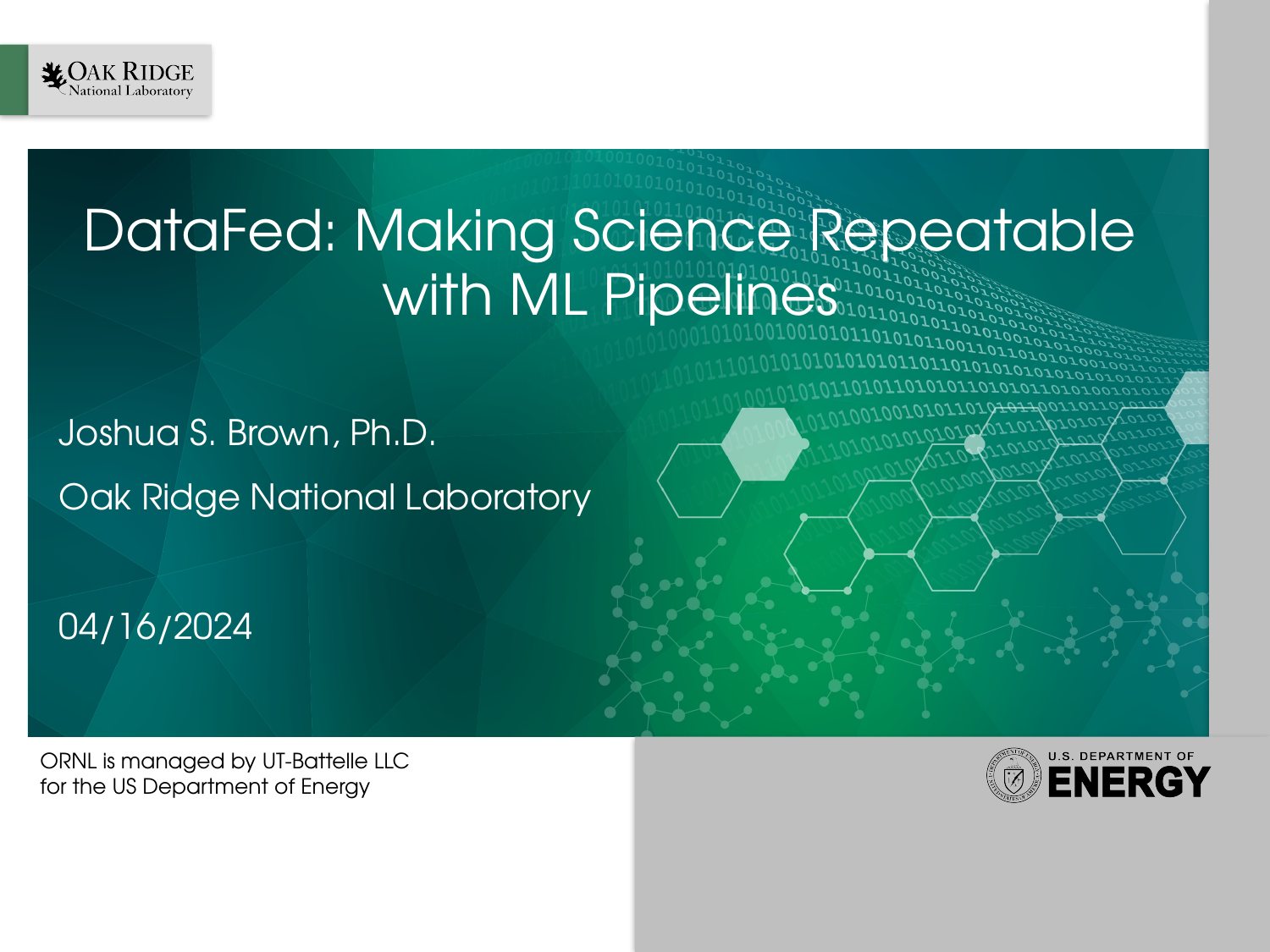

# DataFed: Making Science Repeatable with ML Pipelines
Joshua S. Brown, Ph.D.
Oak Ridge National Laboratory

04/16/2024